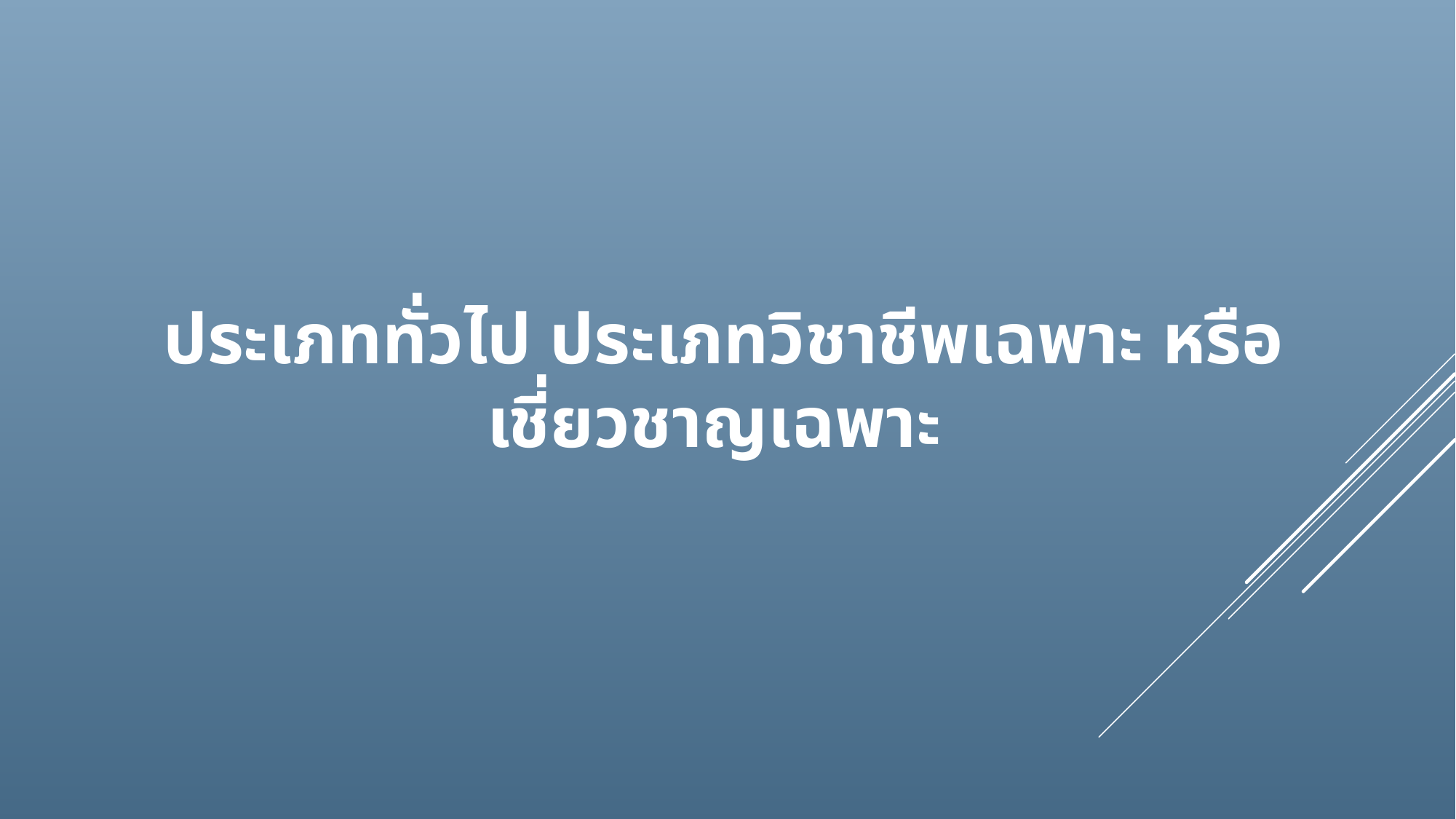

# ประเภททั่วไป ประเภทวิชาชีพเฉพาะ หรือเชี่ยวชาญเฉพาะ